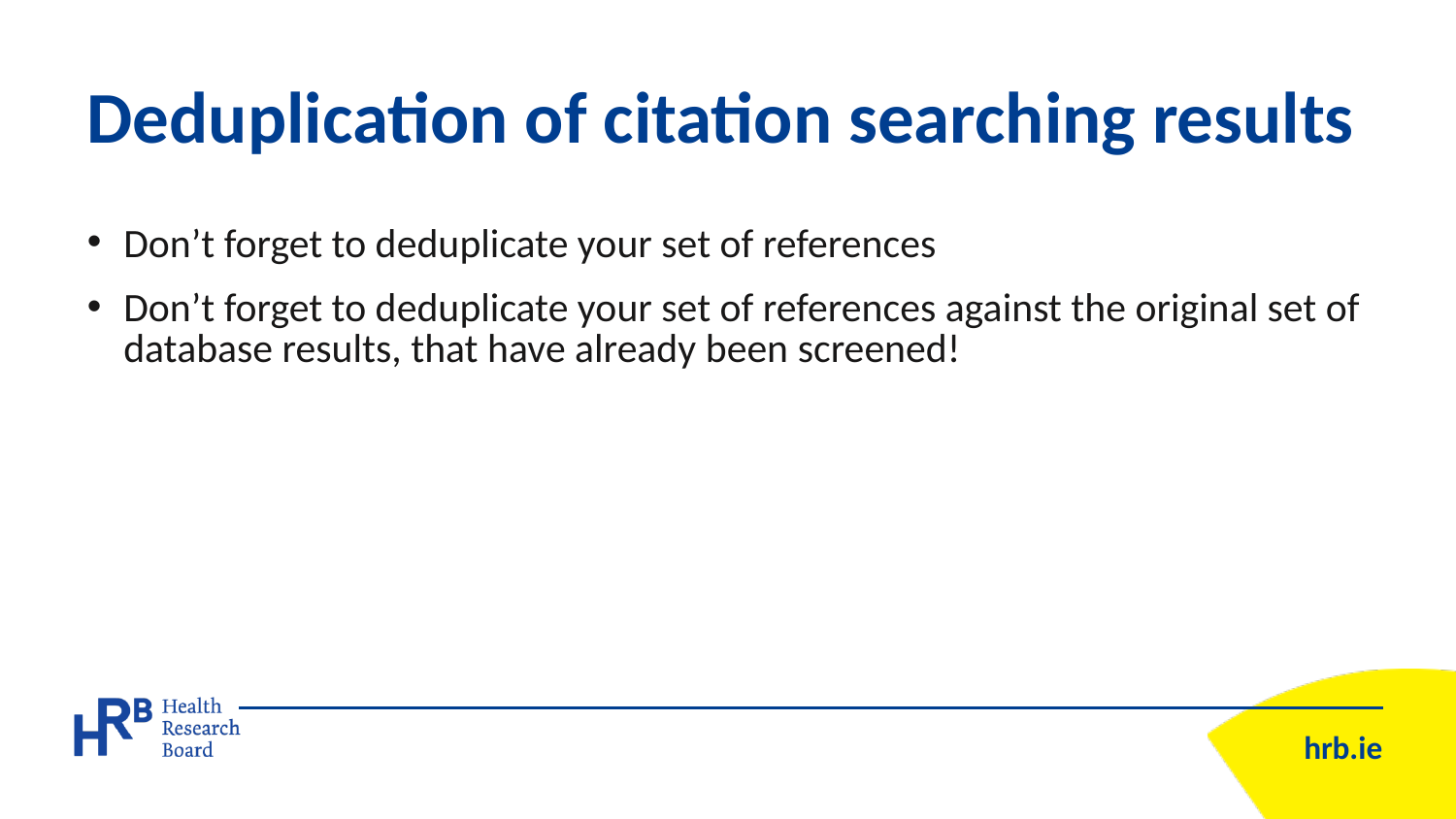

# Deduplication of citation searching results
Don’t forget to deduplicate your set of references
Don’t forget to deduplicate your set of references against the original set of database results, that have already been screened!